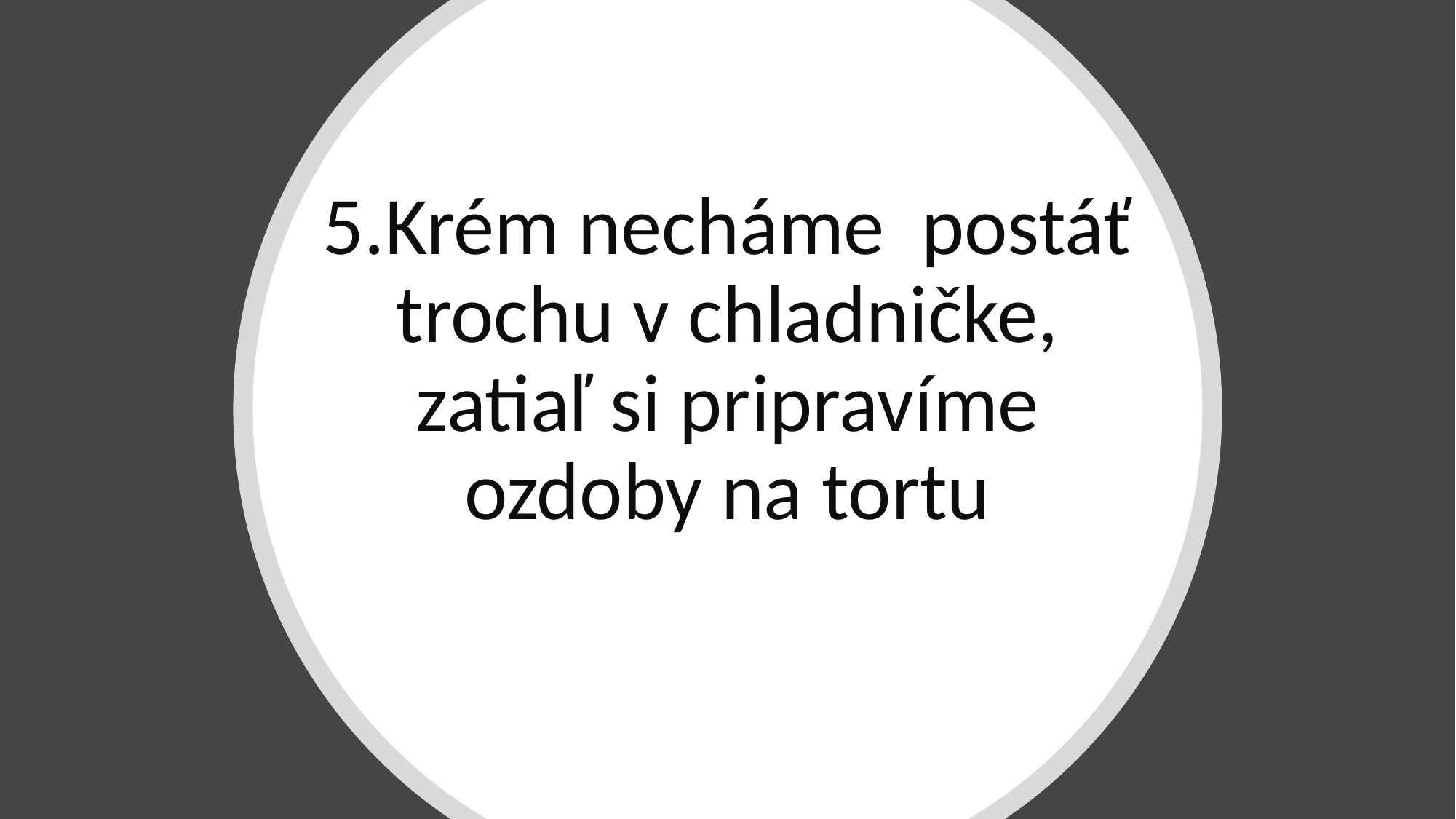

# 5.Krém necháme  postáť trochu v chladničke, zatiaľ si pripravíme ozdoby na tortu